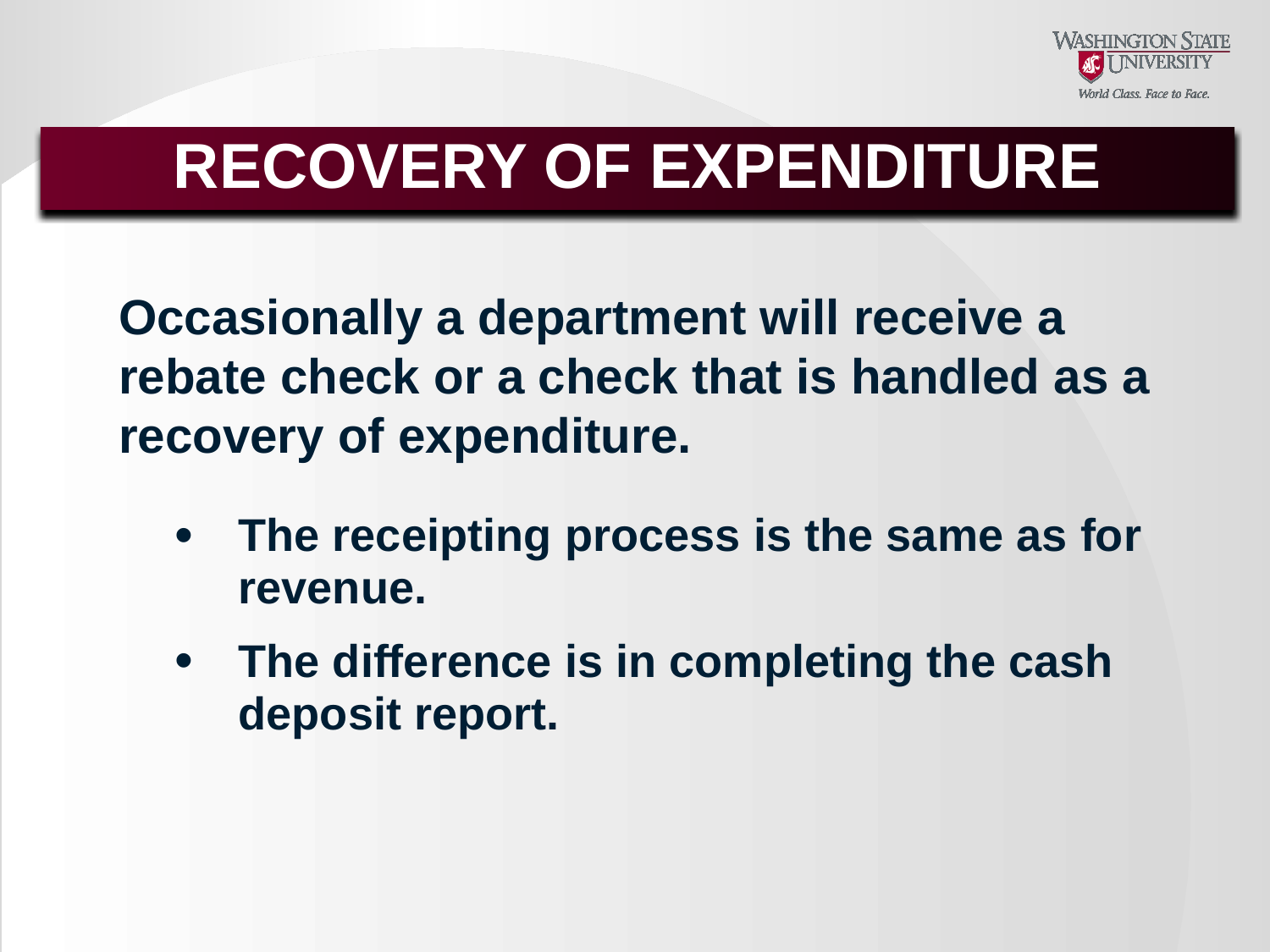

# RECOVERY OF EXPENDITURE
Occasionally a department will receive a rebate check or a check that is handled as a recovery of expenditure.

The receipting process is the same as for revenue.
The difference is in completing the cash deposit report.